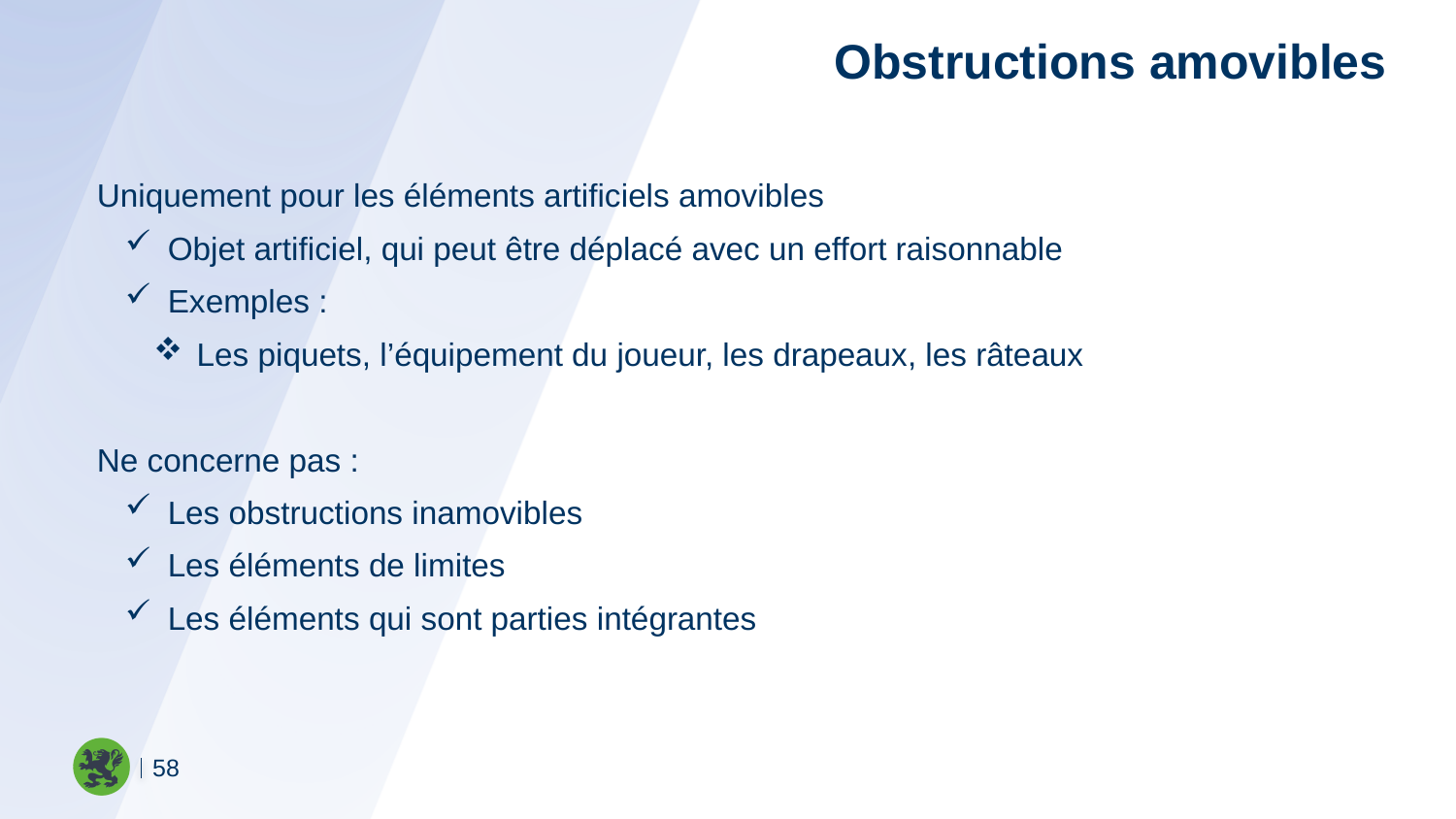

Obstructions amovibles

Uniquement pour les éléments artificiels amovibles
Objet artificiel, qui peut être déplacé avec un effort raisonnable
Exemples :
Les piquets, l’équipement du joueur, les drapeaux, les râteaux

Ne concerne pas :
Les obstructions inamovibles
Les éléments de limites
Les éléments qui sont parties intégrantes
58